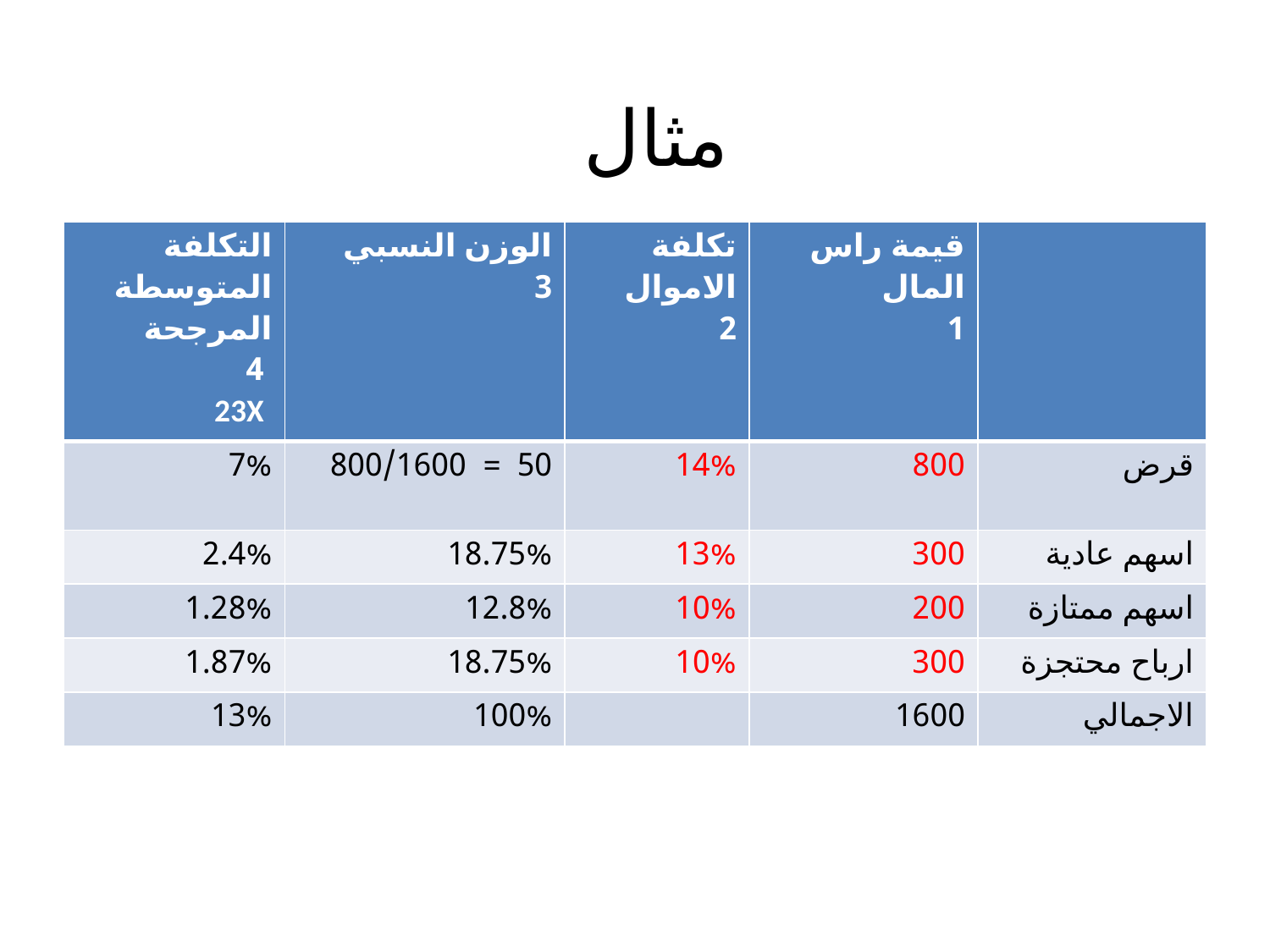

# مثال
| التكلفة المتوسطة المرجحة 4 23X | الوزن النسبي 3 | تكلفة الاموال 2 | قيمة راس المال 1 |  |
| --- | --- | --- | --- | --- |
| 7% | 50 = 800/1600 | 14% | 800 | قرض |
| 2.4% | 18.75% | 13% | 300 | اسهم عادية |
| 1.28% | 12.8% | 10% | 200 | اسهم ممتازة |
| 1.87% | 18.75% | 10% | 300 | ارباح محتجزة |
| 13% | 100% |  | 1600 | الاجمالي |